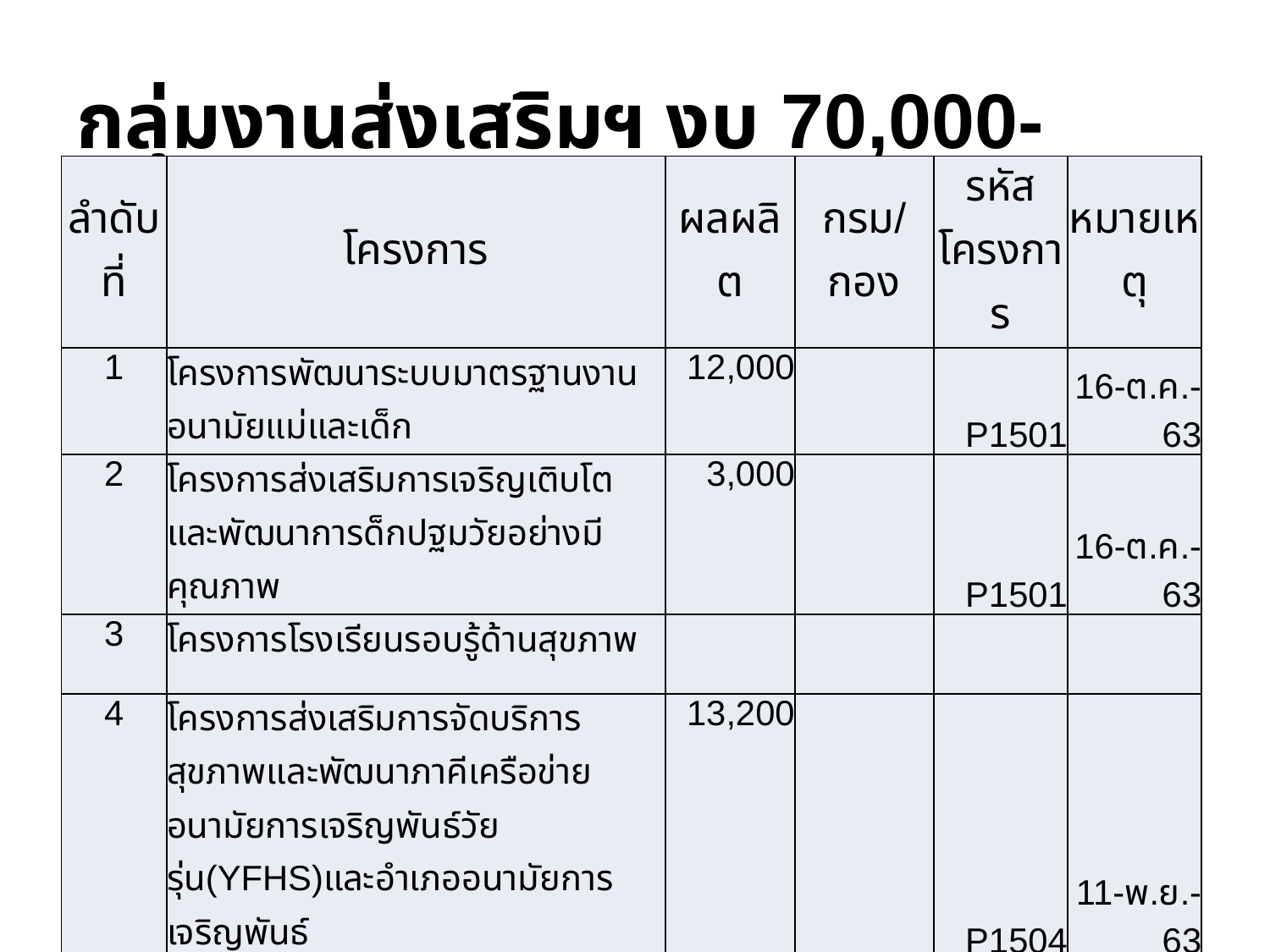

# กลุ่มงานส่งเสริมฯ งบ 70,000-
| ลำดับที่ | โครงการ | ผลผลิต | กรม/กอง | รหัสโครงการ | หมายเหตุ |
| --- | --- | --- | --- | --- | --- |
| 1 | โครงการพัฒนาระบบมาตรฐานงานอนามัยแม่และเด็ก | 12,000 |  | P1501 | 16-ต.ค.-63 |
| 2 | โครงการส่งเสริมการเจริญเติบโตและพัฒนาการด็กปฐมวัยอย่างมีคุณภาพ | 3,000 |  | P1501 | 16-ต.ค.-63 |
| 3 | โครงการโรงเรียนรอบรู้ด้านสุขภาพ |  |  |  |  |
| 4 | โครงการส่งเสริมการจัดบริการสุขภาพและพัฒนาภาคีเครือข่ายอนามัยการเจริญพันธ์วัยรุ่น(YFHS)และอำเภออนามัยการเจริญพันธ์ | 13,200 |  | P1504 | 11-พ.ย.-63 |
| 5 | โครงการส่งเสริมสุขภาพประชาชนวัยทำงาน | 24,150 |  | P1505 | 11-พ.ย.-63 |
| 6 | โครงการผู้สูงอายุสุขใจ สูงวัยอย่างมีคุณค่าจังหวัดพังงาปี 2564 | 17,750 |  | P1506 | 10-พ.ย.-63 |
|  | รวม | 70,100 |  |  |  |
6